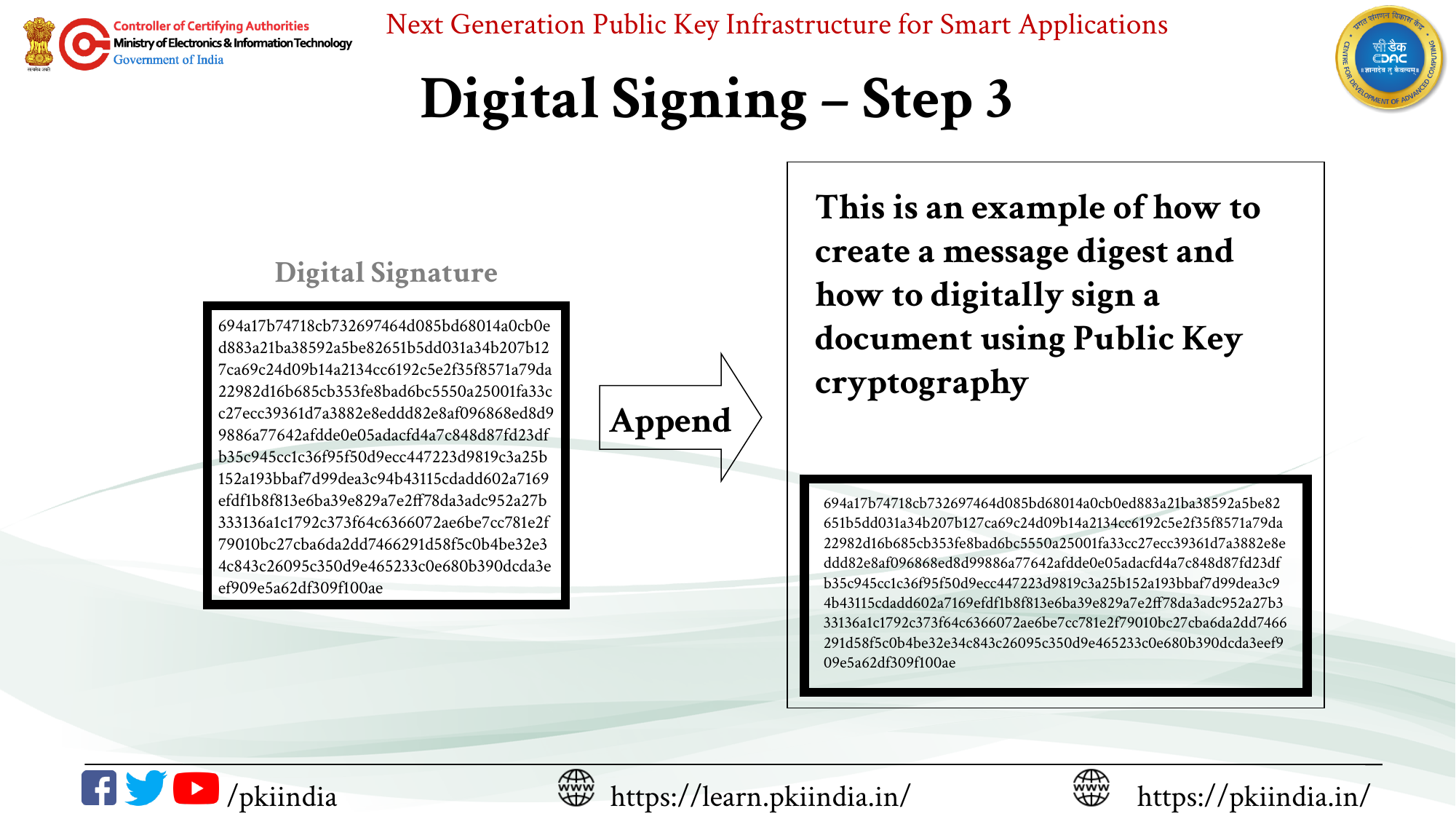

# Digital Signing – Step 3

This is an example of how to create a message digest and how to digitally sign a document using Public Key cryptography
Digital Signature

694a17b74718cb732697464d085bd68014a0cb0ed883a21ba38592a5be82651b5dd031a34b207b127ca69c24d09b14a2134cc6192c5e2f35f8571a79da22982d16b685cb353fe8bad6bc5550a25001fa33cc27ecc39361d7a3882e8eddd82e8af096868ed8d99886a77642afdde0e05adacfd4a7c848d87fd23dfb35c945cc1c36f95f50d9ecc447223d9819c3a25b152a193bbaf7d99dea3c94b43115cdadd602a7169efdf1b8f813e6ba39e829a7e2ff78da3adc952a27b333136a1c1792c373f64c6366072ae6be7cc781e2f79010bc27cba6da2dd7466291d58f5c0b4be32e34c843c26095c350d9e465233c0e680b390dcda3eef909e5a62df309f100ae

Append

694a17b74718cb732697464d085bd68014a0cb0ed883a21ba38592a5be82651b5dd031a34b207b127ca69c24d09b14a2134cc6192c5e2f35f8571a79da22982d16b685cb353fe8bad6bc5550a25001fa33cc27ecc39361d7a3882e8eddd82e8af096868ed8d99886a77642afdde0e05adacfd4a7c848d87fd23dfb35c945cc1c36f95f50d9ecc447223d9819c3a25b152a193bbaf7d99dea3c94b43115cdadd602a7169efdf1b8f813e6ba39e829a7e2ff78da3adc952a27b333136a1c1792c373f64c6366072ae6be7cc781e2f79010bc27cba6da2dd7466291d58f5c0b4be32e34c843c26095c350d9e465233c0e680b390dcda3eef909e5a62df309f100ae